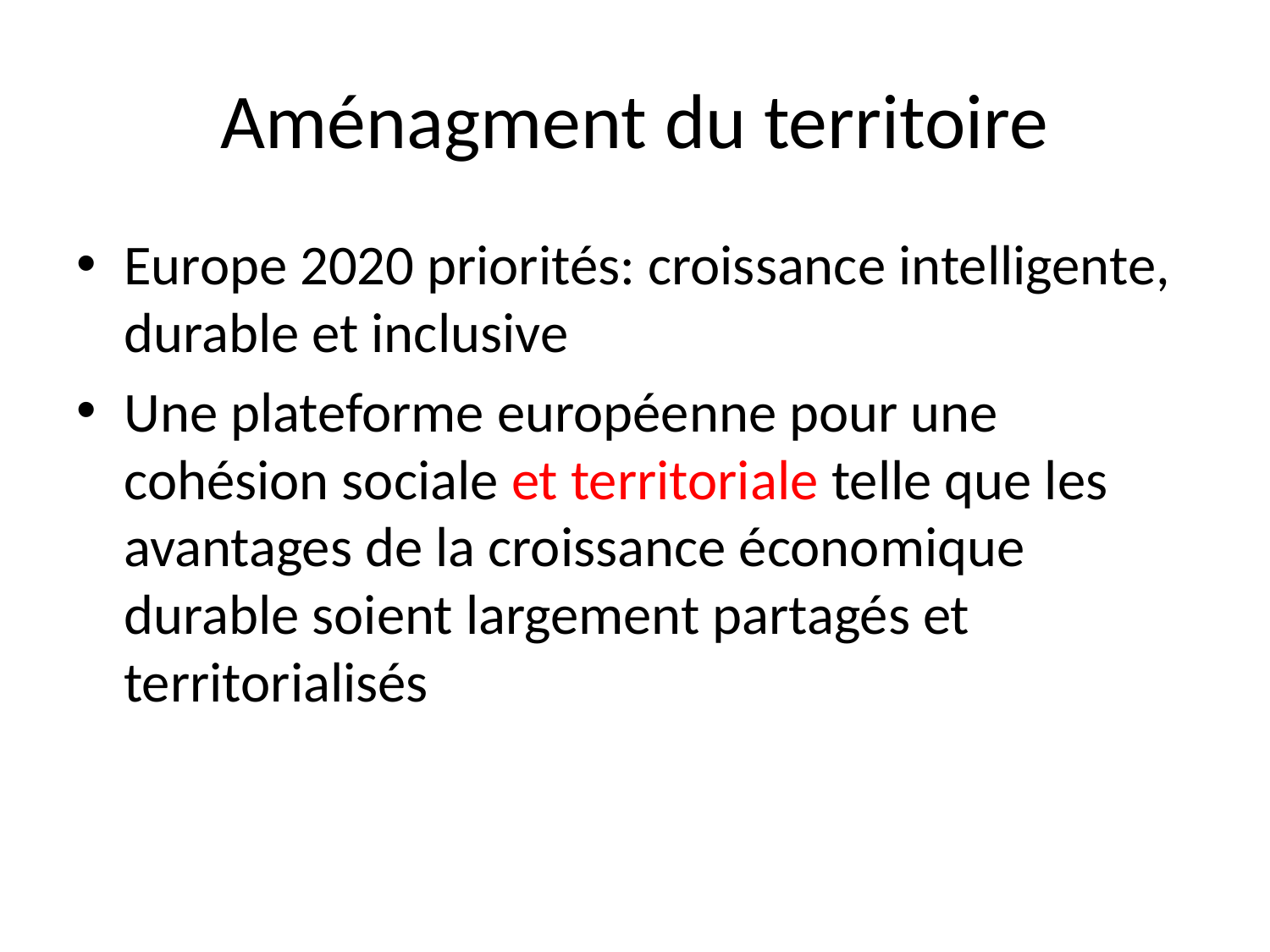

# Aménagment du territoire
Europe 2020 priorités: croissance intelligente, durable et inclusive
Une plateforme européenne pour une cohésion sociale et territoriale telle que les avantages de la croissance économique durable soient largement partagés et territorialisés